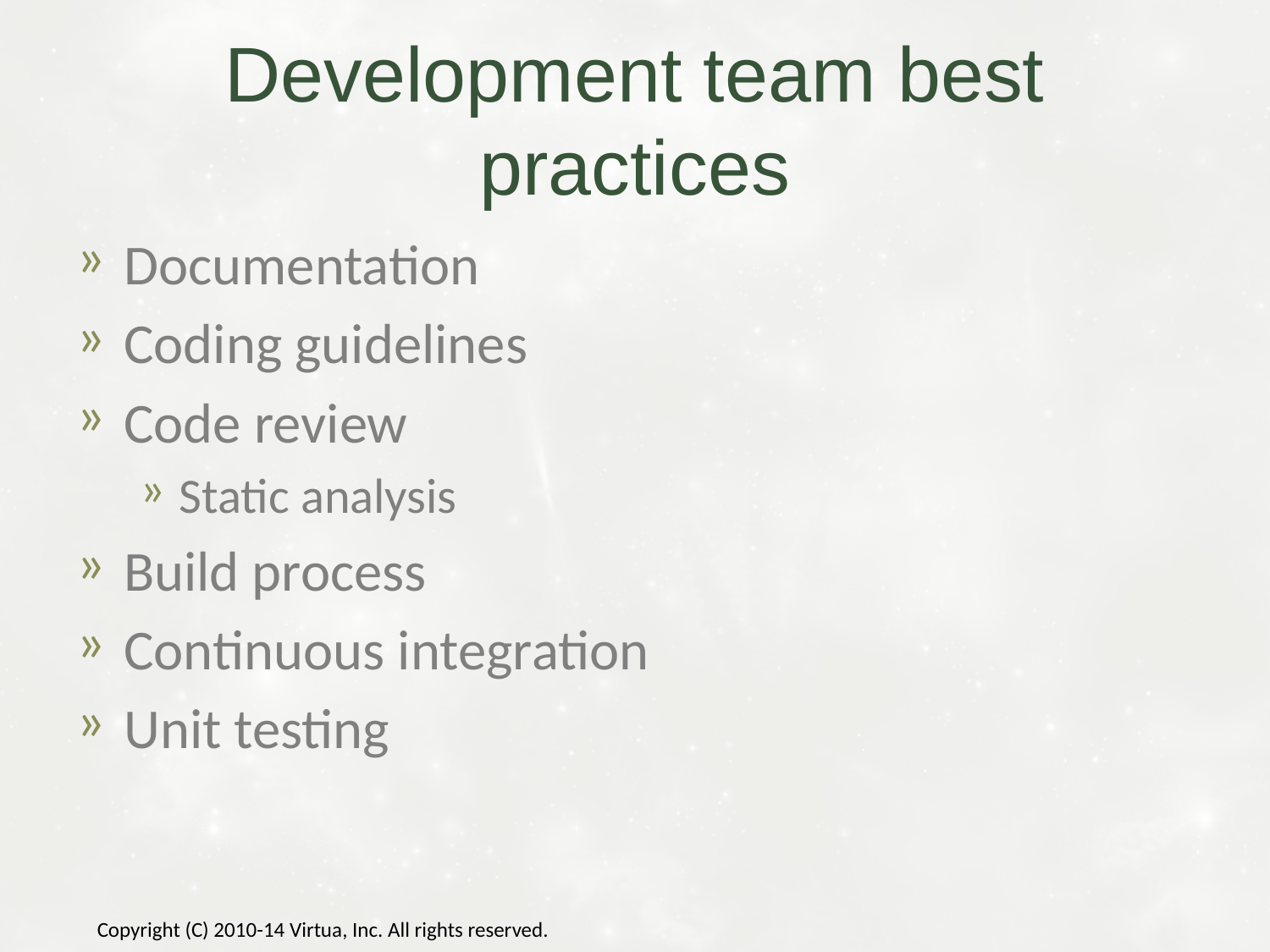

# Development team best practices
Documentation
Coding guidelines
Code review
Static analysis
Build process
Continuous integration
Unit testing
Copyright (C) 2010-14 Virtua, Inc. All rights reserved.